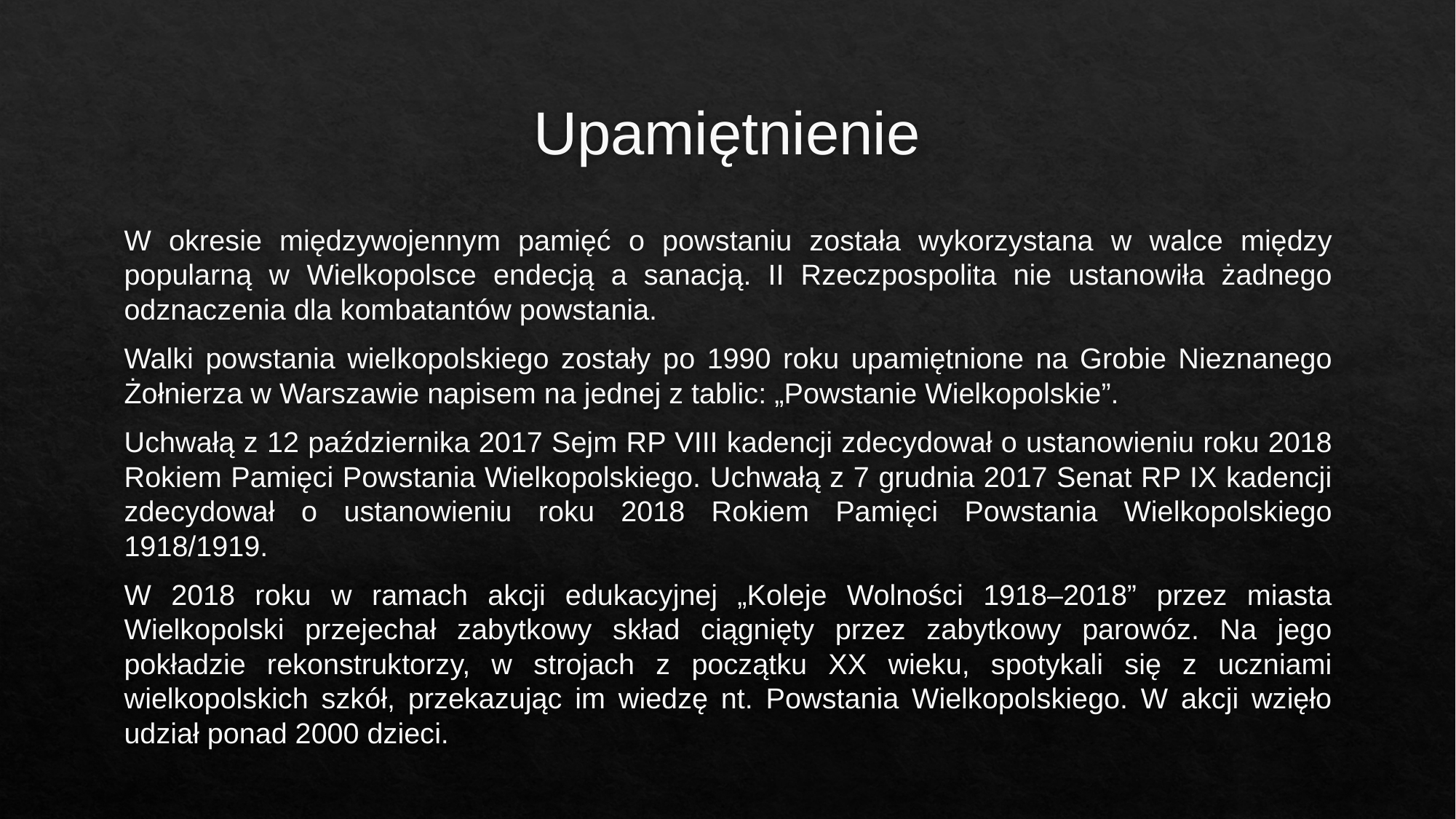

# Upamiętnienie
W okresie międzywojennym pamięć o powstaniu została wykorzystana w walce między popularną w Wielkopolsce endecją a sanacją. II Rzeczpospolita nie ustanowiła żadnego odznaczenia dla kombatantów powstania.
Walki powstania wielkopolskiego zostały po 1990 roku upamiętnione na Grobie Nieznanego Żołnierza w Warszawie napisem na jednej z tablic: „Powstanie Wielkopolskie”.
Uchwałą z 12 października 2017 Sejm RP VIII kadencji zdecydował o ustanowieniu roku 2018 Rokiem Pamięci Powstania Wielkopolskiego. Uchwałą z 7 grudnia 2017 Senat RP IX kadencji zdecydował o ustanowieniu roku 2018 Rokiem Pamięci Powstania Wielkopolskiego 1918/1919.
W 2018 roku w ramach akcji edukacyjnej „Koleje Wolności 1918–2018” przez miasta Wielkopolski przejechał zabytkowy skład ciągnięty przez zabytkowy parowóz. Na jego pokładzie rekonstruktorzy, w strojach z początku XX wieku, spotykali się z uczniami wielkopolskich szkół, przekazując im wiedzę nt. Powstania Wielkopolskiego. W akcji wzięło udział ponad 2000 dzieci.